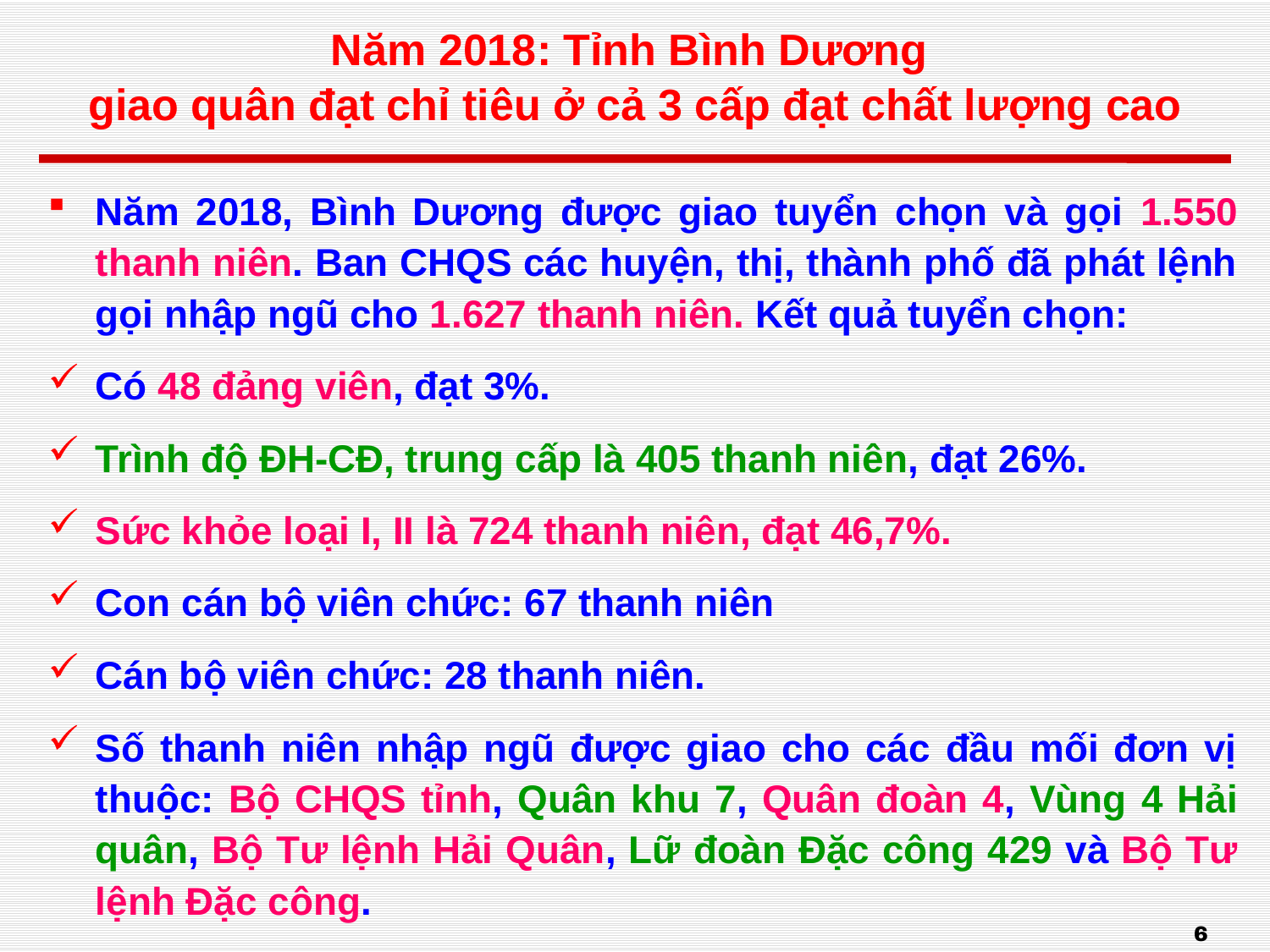

# Năm 2018: Tỉnh Bình Dương giao quân đạt chỉ tiêu ở cả 3 cấp đạt chất lượng cao
Năm 2018, Bình Dương được giao tuyển chọn và gọi 1.550 thanh niên. Ban CHQS các huyện, thị, thành phố đã phát lệnh gọi nhập ngũ cho 1.627 thanh niên. Kết quả tuyển chọn:
Có 48 đảng viên, đạt 3%.
Trình độ ĐH-CĐ, trung cấp là 405 thanh niên, đạt 26%.
Sức khỏe loại I, II là 724 thanh niên, đạt 46,7%.
Con cán bộ viên chức: 67 thanh niên
Cán bộ viên chức: 28 thanh niên.
Số thanh niên nhập ngũ được giao cho các đầu mối đơn vị thuộc: Bộ CHQS tỉnh, Quân khu 7, Quân đoàn 4, Vùng 4 Hải quân, Bộ Tư lệnh Hải Quân, Lữ đoàn Đặc công 429 và Bộ Tư lệnh Đặc công.